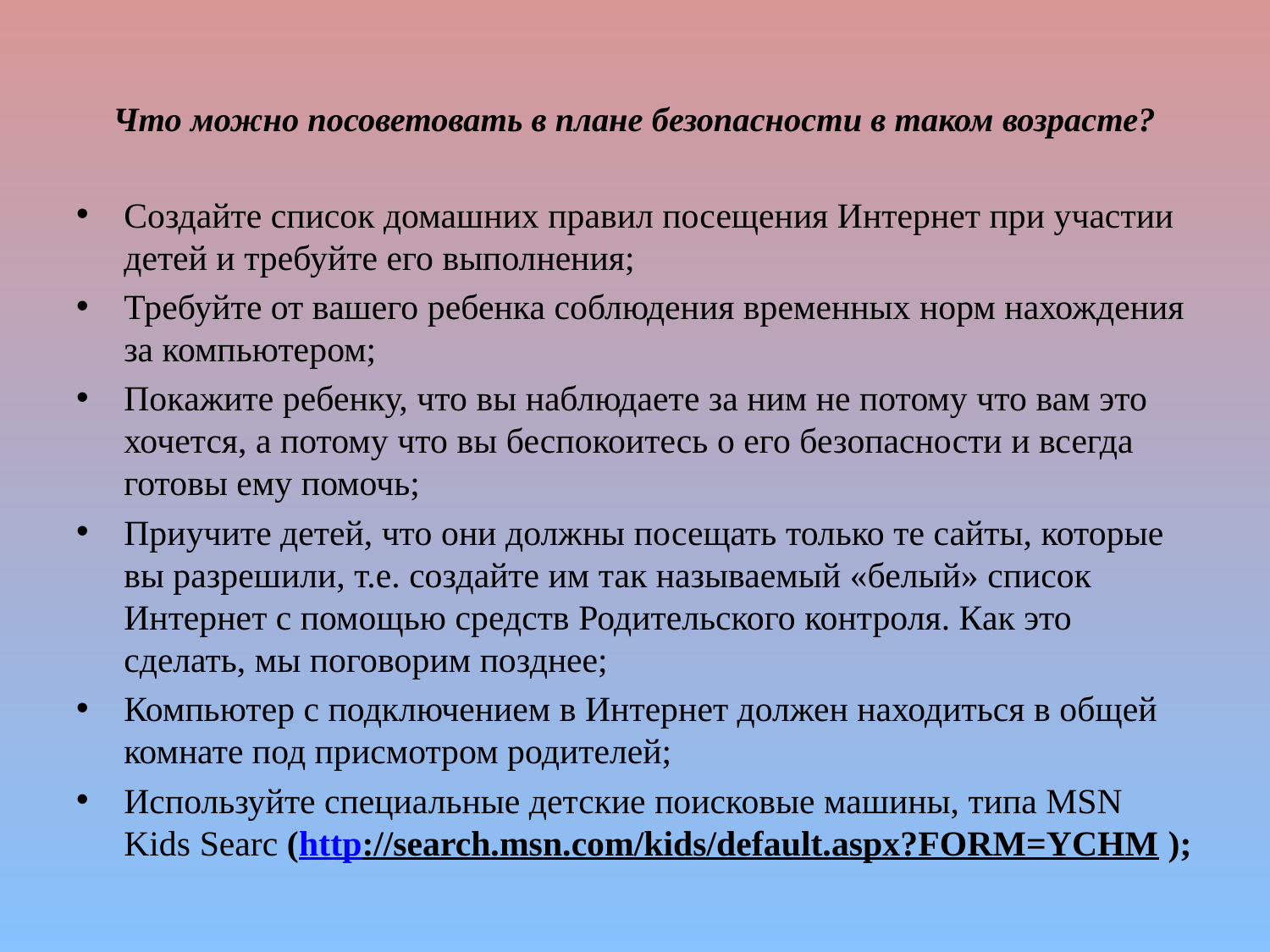

# Что можно посоветовать в плане безопасности в таком возрасте?
Создайте список домашних правил посещения Интернет при участии детей и требуйте его выполнения;
Требуйте от вашего ребенка соблюдения временных норм нахождения за компьютером;
Покажите ребенку, что вы наблюдаете за ним не потому что вам это хочется, а потому что вы беспокоитесь о его безопасности и всегда готовы ему помочь;
Приучите детей, что они должны посещать только те сайты, которые вы разрешили, т.е. создайте им так называемый «белый» список Интернет с помощью средств Родительского контроля. Как это сделать, мы поговорим позднее;
Компьютер с подключением в Интернет должен находиться в общей комнате под присмотром родителей;
Используйте специальные детские поисковые машины, типа MSN Kids Searc (http://search.msn.com/kids/default.aspx?FORM=YCHM );